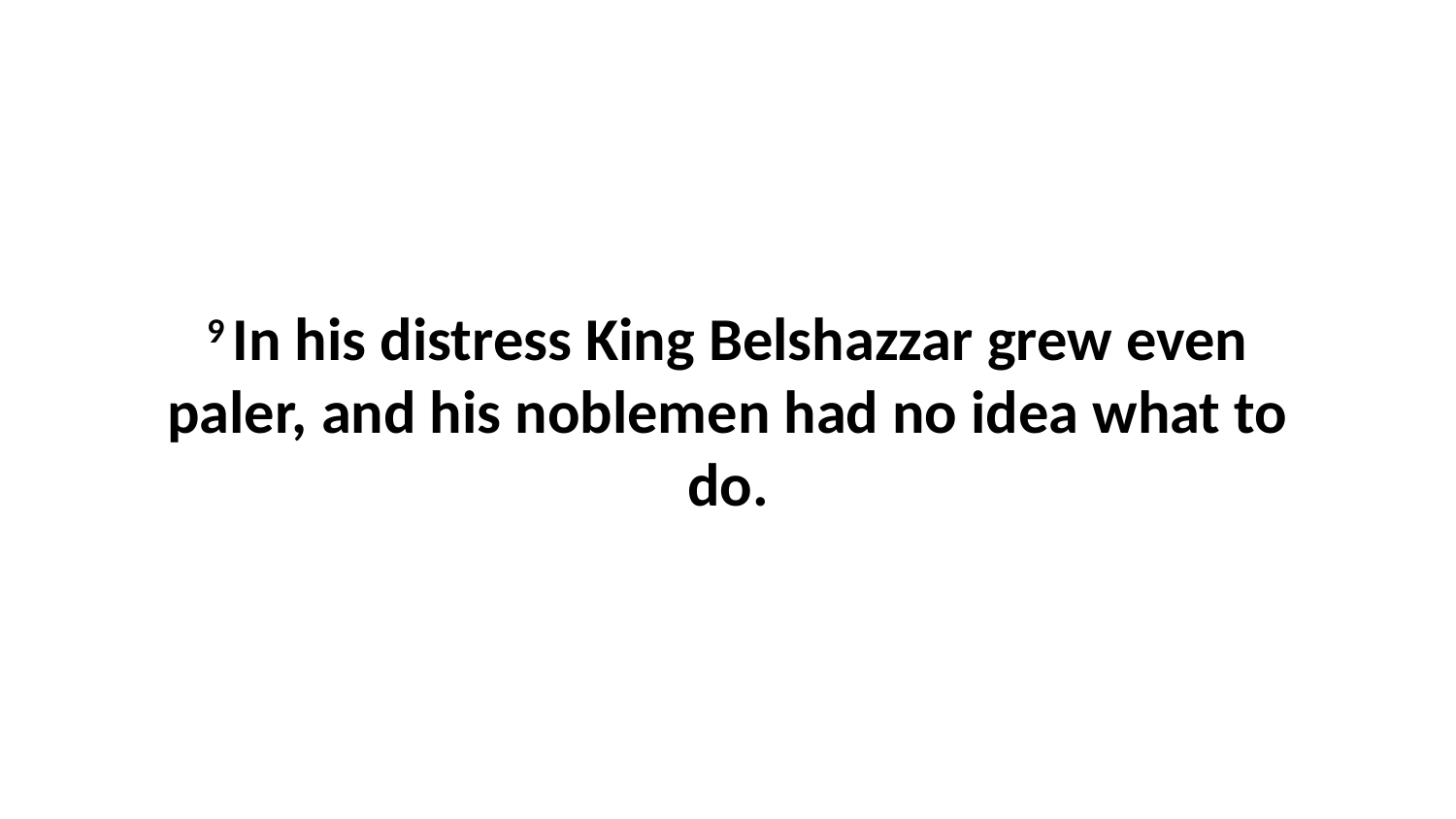

9 In his distress King Belshazzar grew even paler, and his noblemen had no idea what to do.